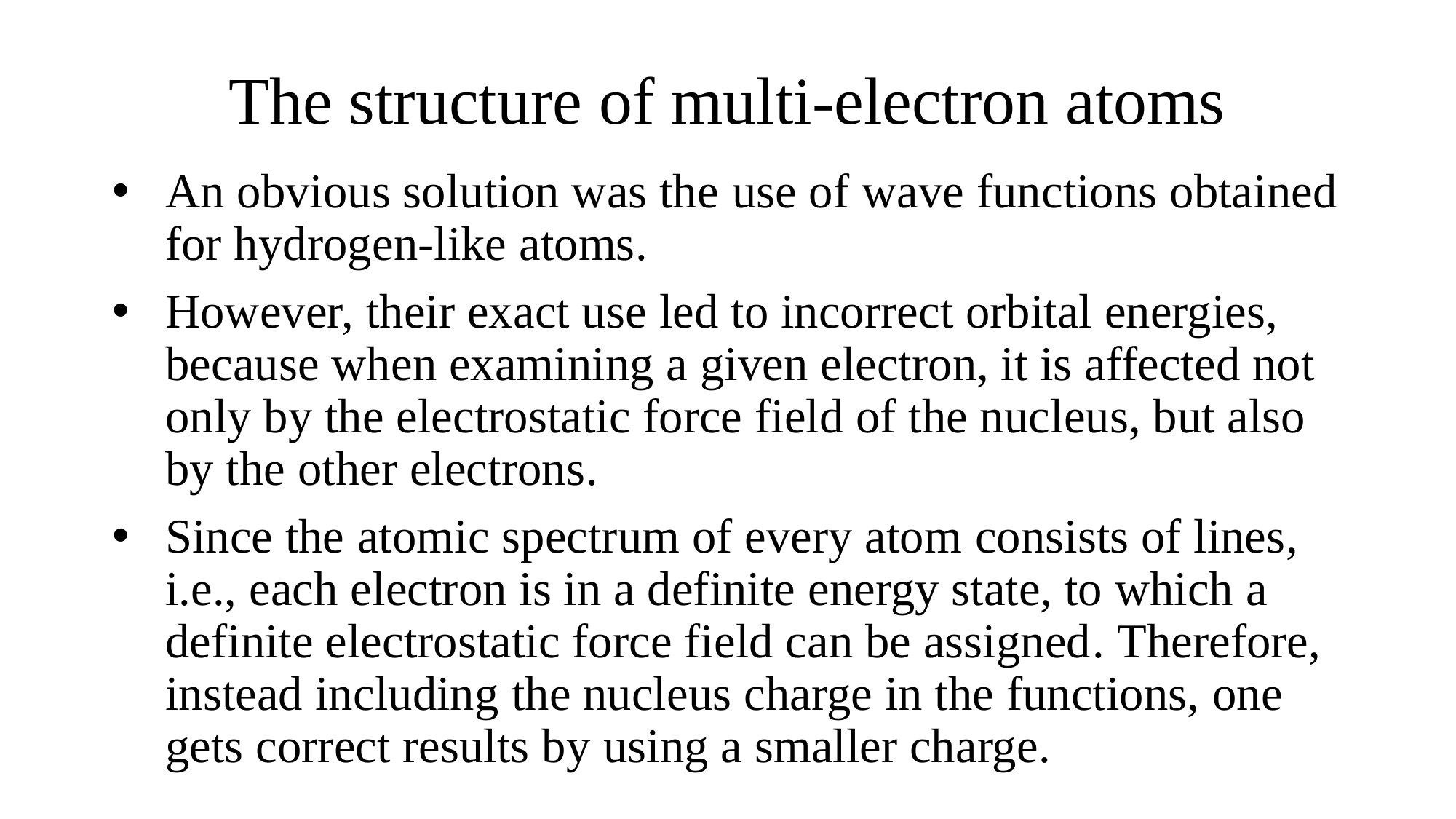

# The structure of multi-electron atoms
An obvious solution was the use of wave functions obtained for hydrogen-like atoms.
However, their exact use led to incorrect orbital energies, because when examining a given electron, it is affected not only by the electrostatic force field of the nucleus, but also by the other electrons.
Since the atomic spectrum of every atom consists of lines, i.e., each electron is in a definite energy state, to which a definite electrostatic force field can be assigned. Therefore, instead including the nucleus charge in the functions, one gets correct results by using a smaller charge.